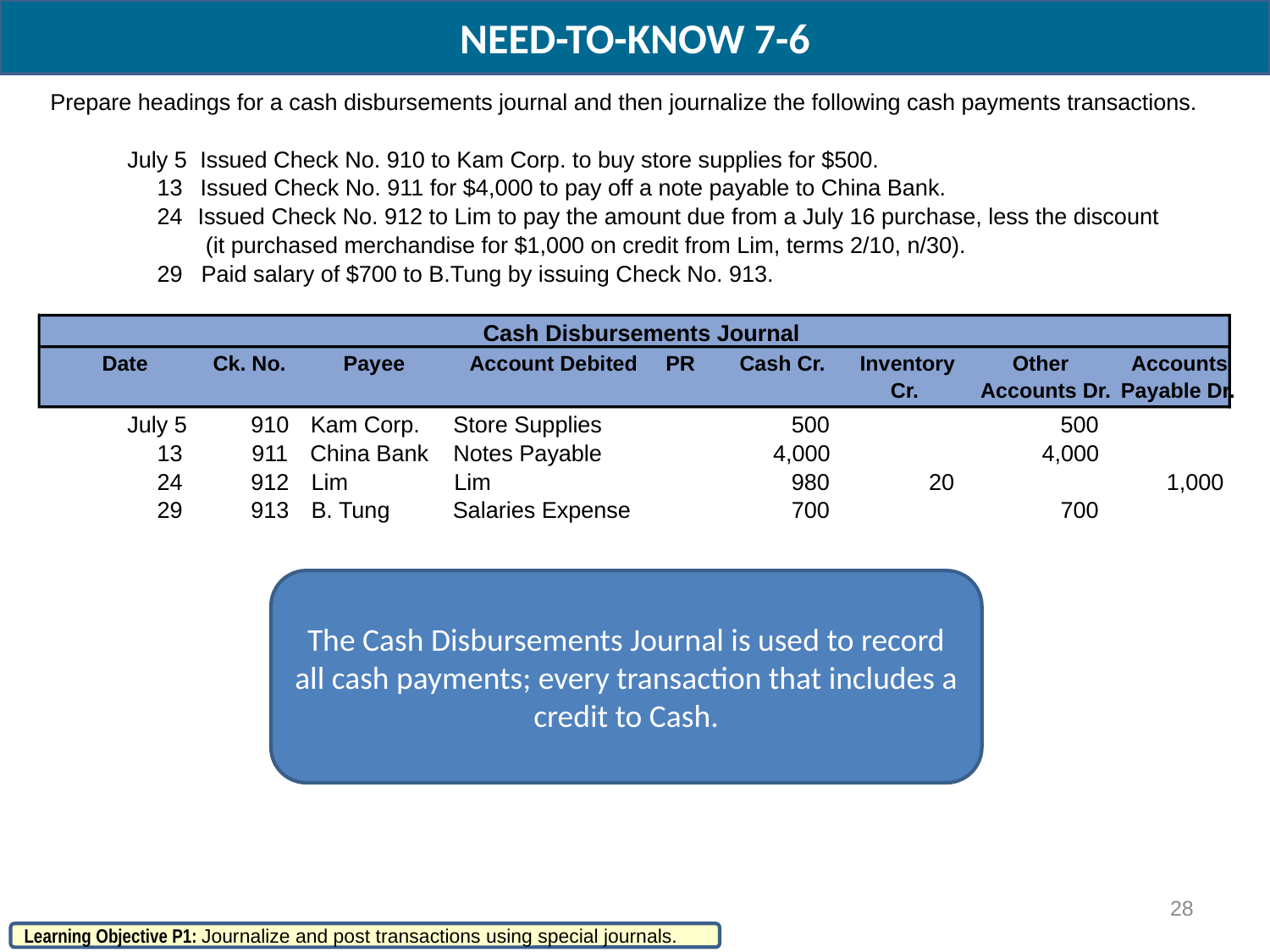

NEED-TO-KNOW 7-6
Prepare headings for a cash disbursements journal and then journalize the following cash payments transactions.
July 5
Issued Check No. 910 to Kam Corp. to buy store supplies for $500.
13
Issued Check No. 911 for $4,000 to pay off a note payable to China Bank.
24
Issued Check No. 912 to Lim to pay the amount due from a July 16 purchase, less the discount
(it purchased merchandise for $1,000 on credit from Lim, terms 2/10, n/30).
29
Paid salary of $700 to B.Tung by issuing Check No. 913.

Cash Disbursements Journal

Date
Ck. No.
Payee
Account Debited
PR
Cash Cr.
Inventory
Other
Accounts
Cr.
Accounts Dr.
Payable Dr.

July 5
910
Kam Corp.
Store Supplies
500
500
13
911
China Bank
Notes Payable
4,000
4,000
24
912
Lim
Lim
980
20
1,000
29
913
B. Tung
Salaries Expense
700
700
The Cash Disbursements Journal is used to record all cash payments; every transaction that includes a credit to Cash.
28
Learning Objective P1: Journalize and post transactions using special journals.